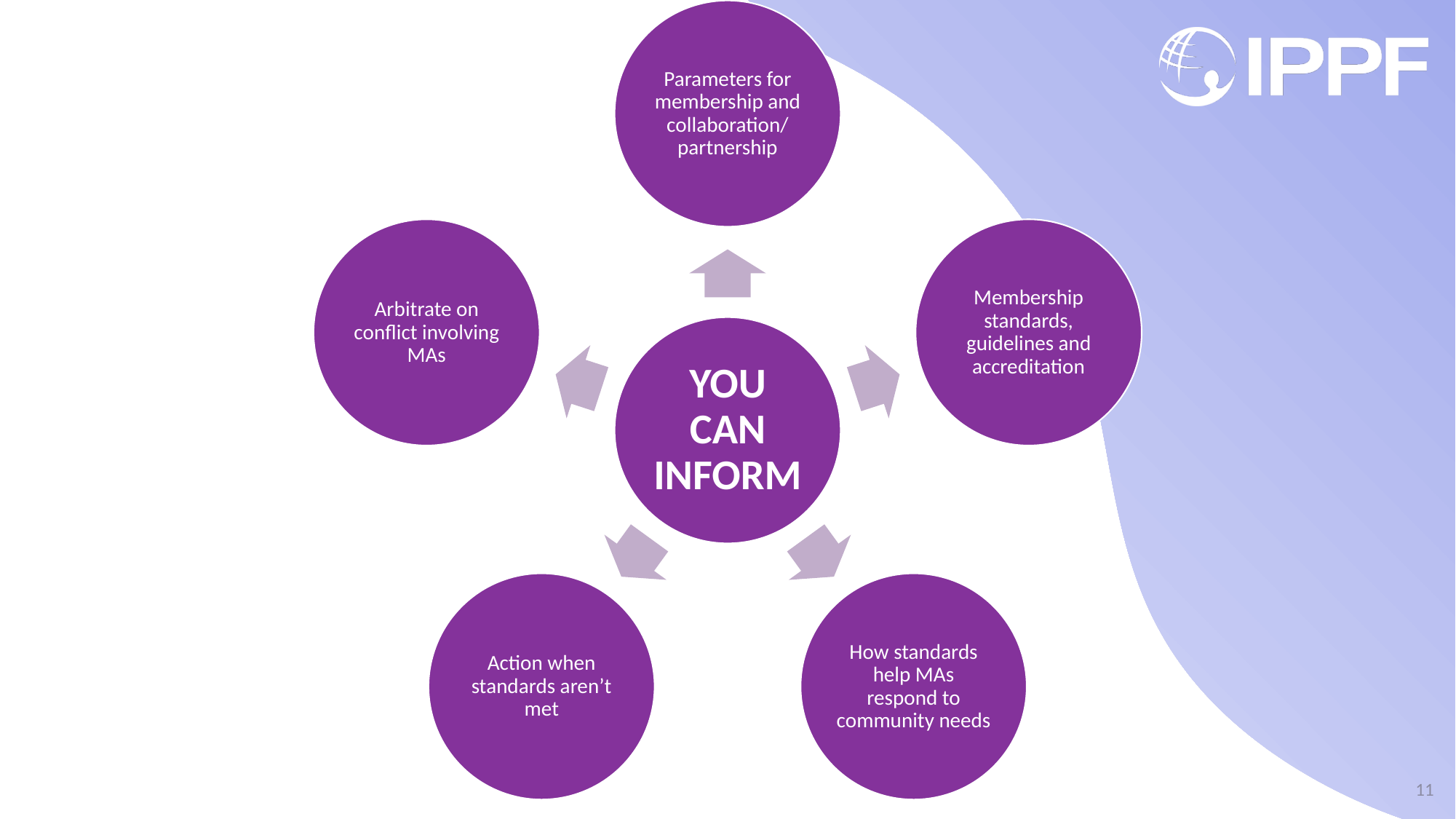

YOU CAN INFORM

Parameters for membership and collaboration/ partnership

Membership standards, guidelines and accreditation

How standards help MAs respond to community needs

Action when standards aren’t met

Arbitrate on conflict involving MAs

11